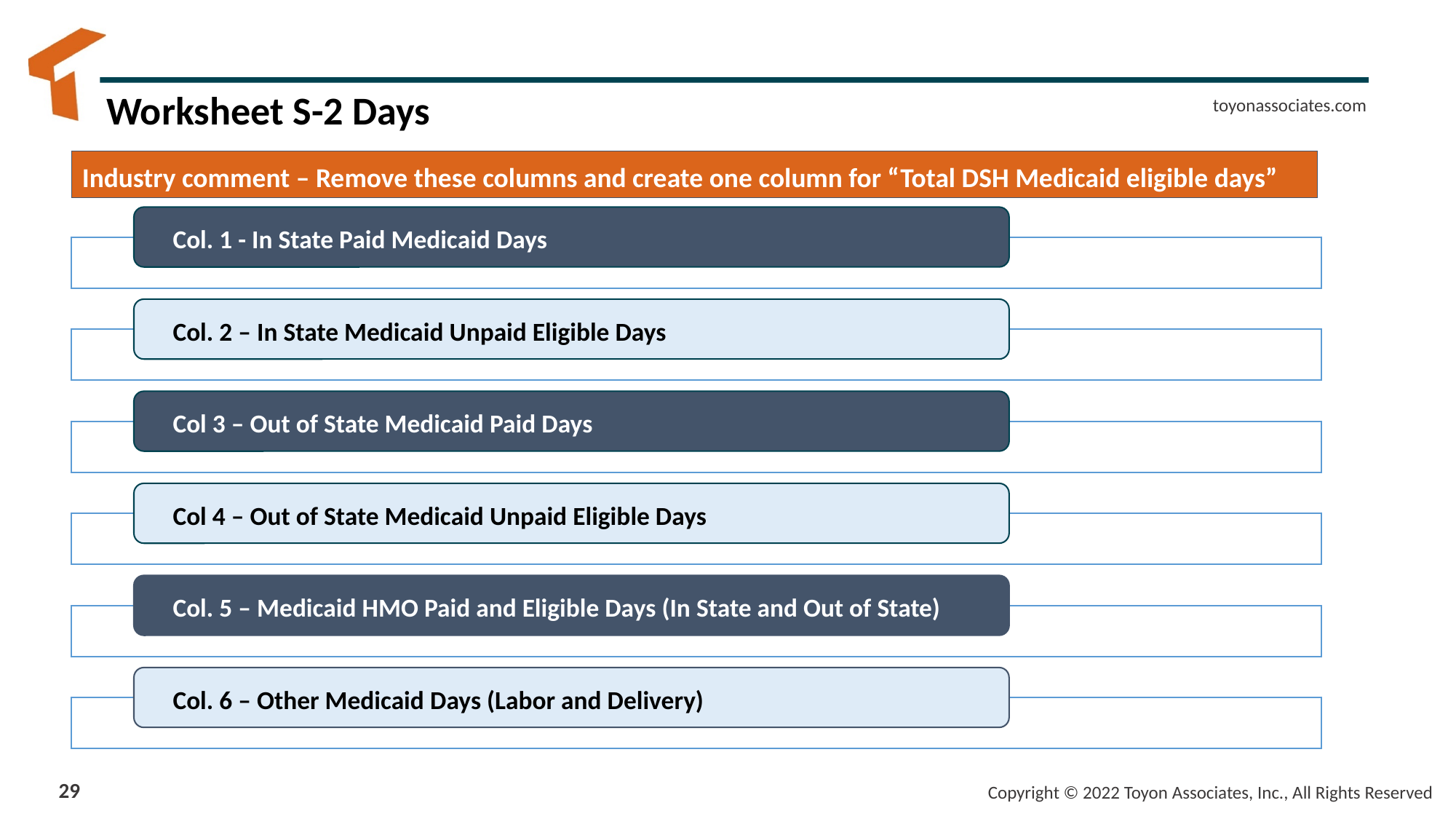

# Worksheet S-2 Days
Industry comment – Remove these columns and create one column for “Total DSH Medicaid eligible days”
Col. 1 - In State Paid Medicaid Days
Col. 2 – In State Medicaid Unpaid Eligible Days
Col 3 – Out of State Medicaid Paid Days
Col 4 – Out of State Medicaid Unpaid Eligible Days
Col. 5 – Medicaid HMO Paid and Eligible Days (In State and Out of State)
Col. 6 – Other Medicaid Days (Labor and Delivery)